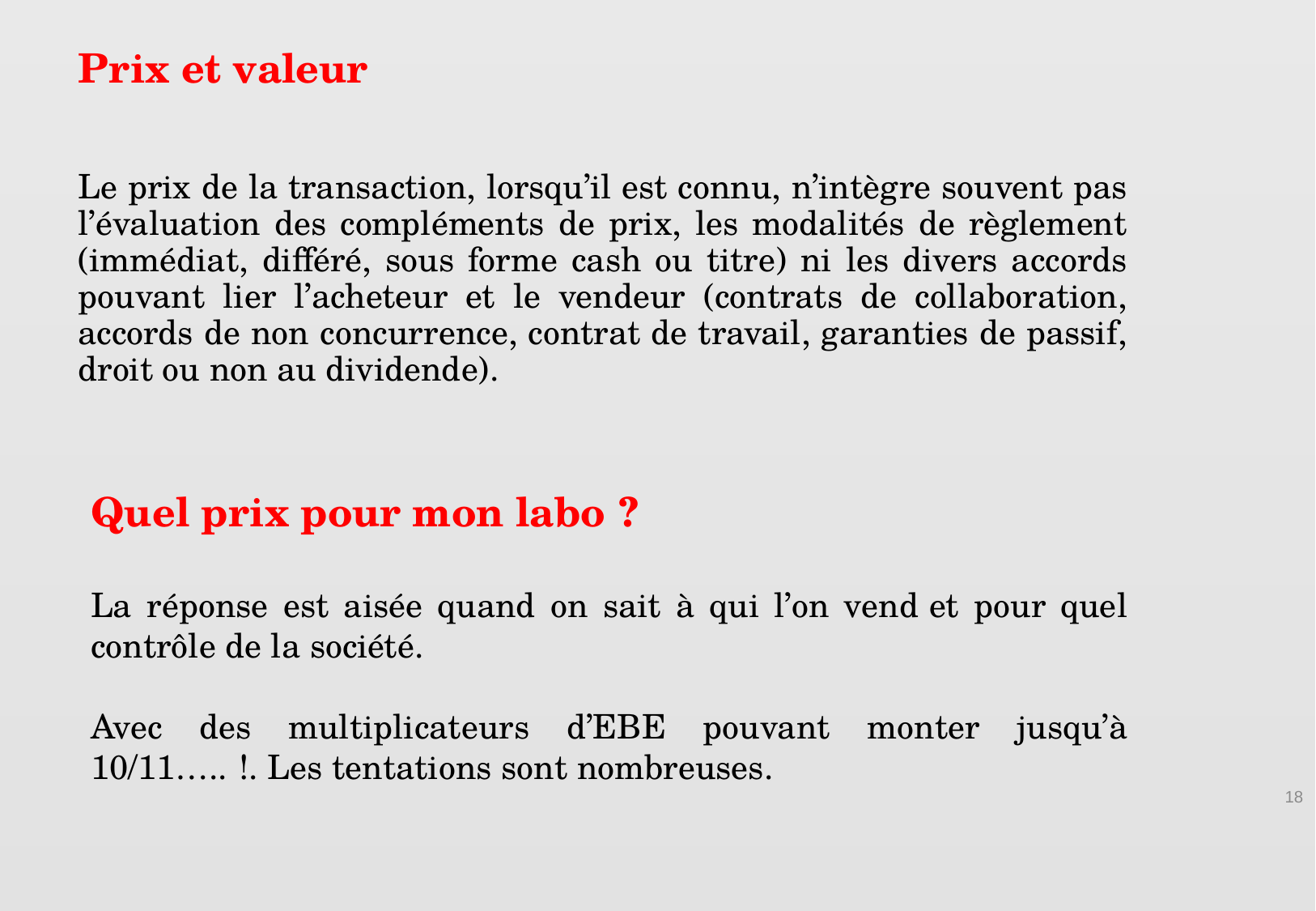

# Prix et valeur
Le prix de la transaction, lorsqu’il est connu, n’intègre souvent pas l’évaluation des compléments de prix, les modalités de règlement (immédiat, différé, sous forme cash ou titre) ni les divers accords pouvant lier l’acheteur et le vendeur (contrats de collaboration, accords de non concurrence, contrat de travail, garanties de passif, droit ou non au dividende).
Quel prix pour mon labo ?

La réponse est aisée quand on sait à qui l’on vend et pour quel contrôle de la société.

Avec des multiplicateurs d’EBE pouvant monter jusqu’à 10/11….. !. Les tentations sont nombreuses.
18